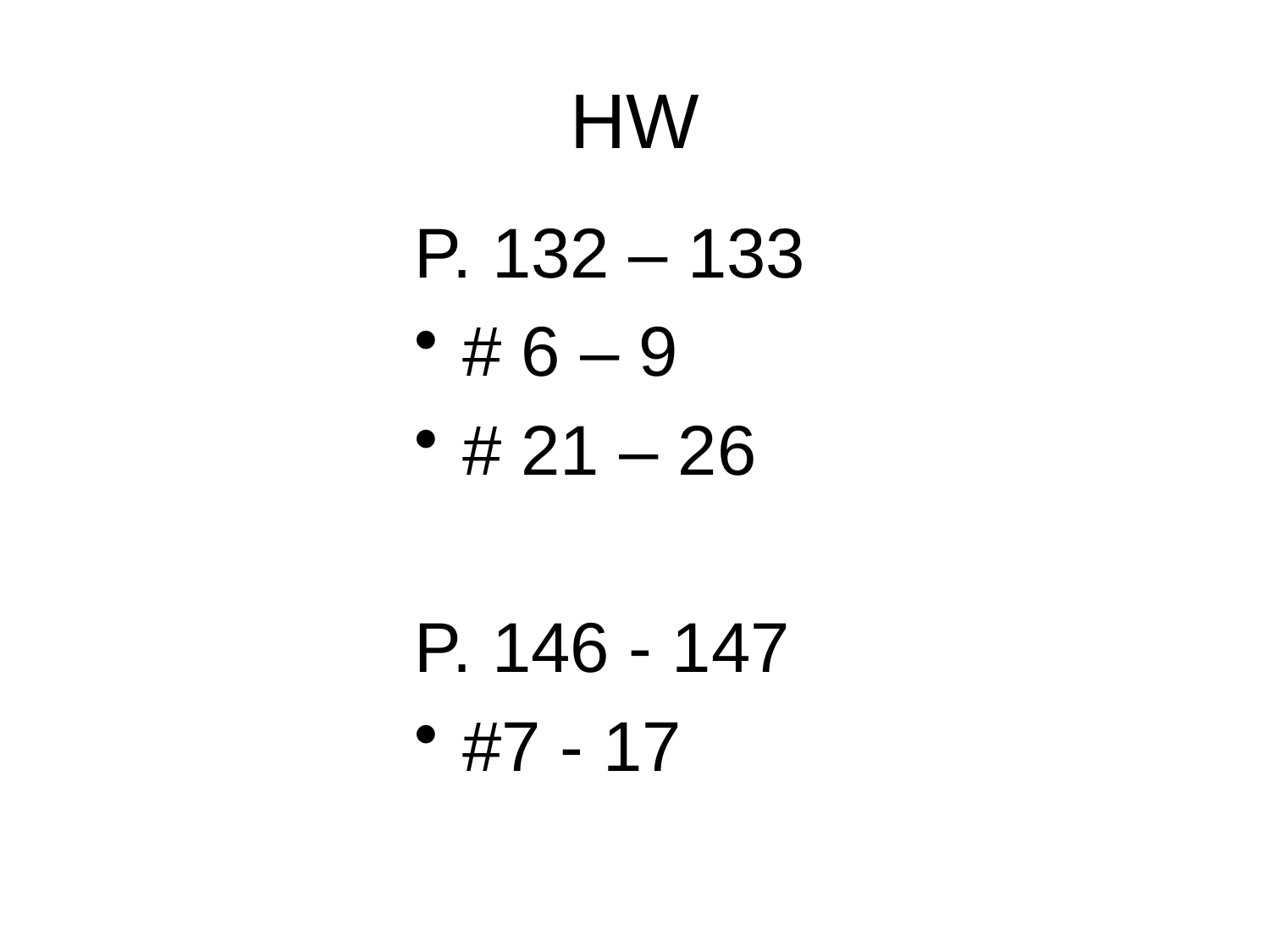

# HW
P. 132 – 133
# 6 – 9
# 21 – 26

P. 146 - 147
#7 - 17